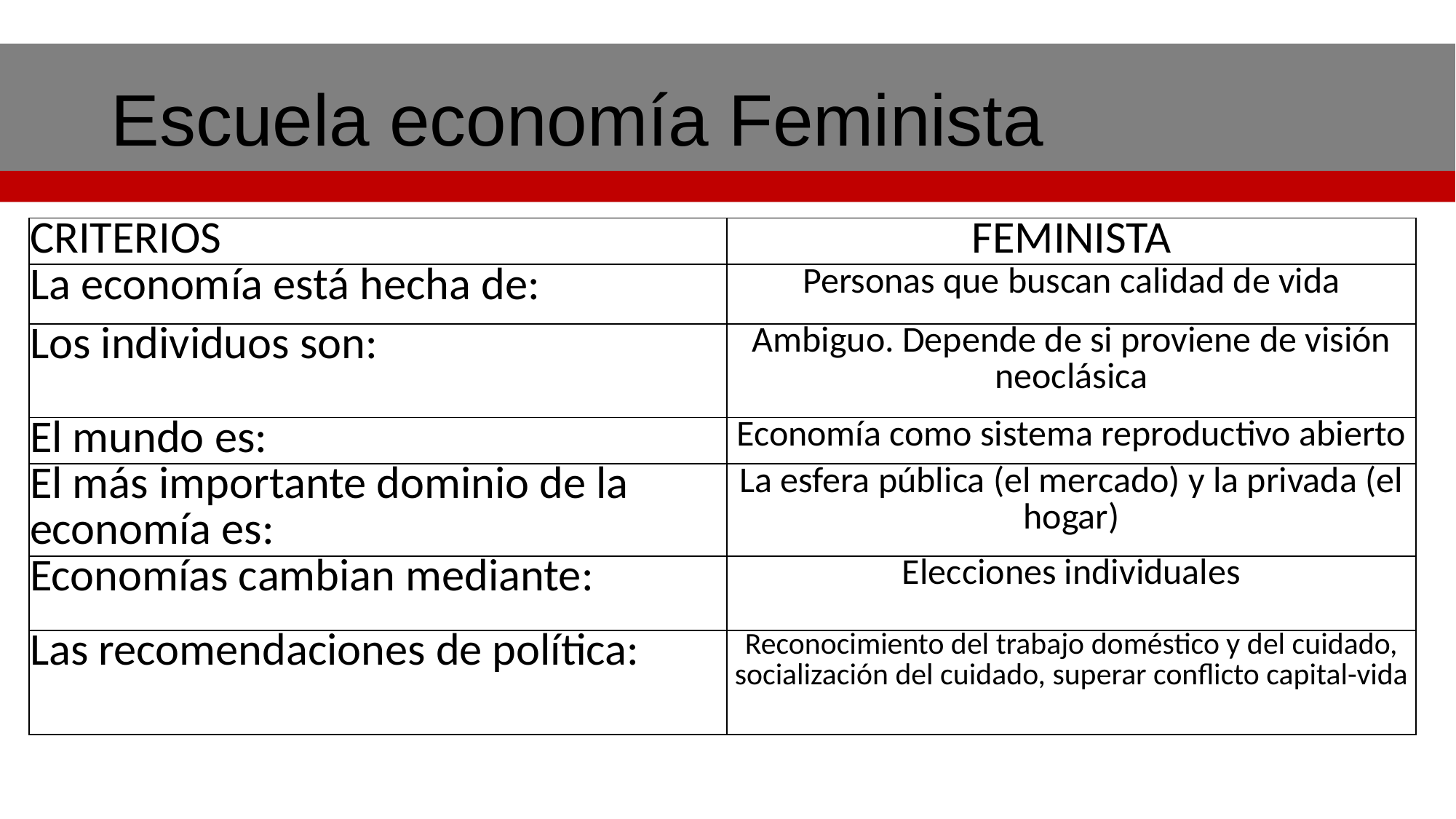

# Escuela economía Feminista

| CRITERIOS | FEMINISTA |
| --- | --- |
| La economía está hecha de: | Personas que buscan calidad de vida |
| Los individuos son: | Ambiguo. Depende de si proviene de visión neoclásica |
| El mundo es: | Economía como sistema reproductivo abierto |
| El más importante dominio de la economía es: | La esfera pública (el mercado) y la privada (el hogar) |
| Economías cambian mediante: | Elecciones individuales |
| Las recomendaciones de política: | Reconocimiento del trabajo doméstico y del cuidado, socialización del cuidado, superar conflicto capital-vida |